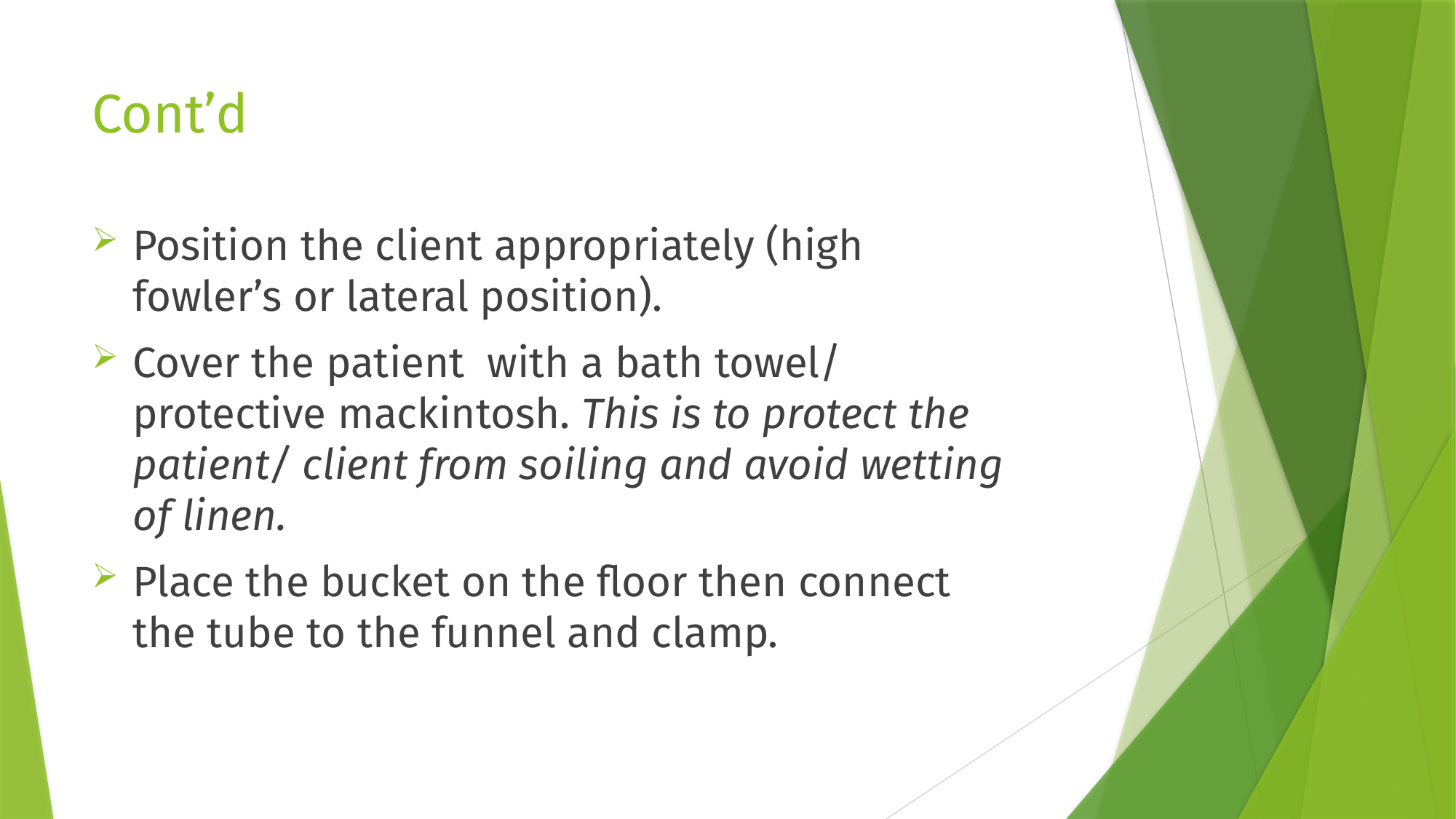

# Cont’d
Position the client appropriately (high fowler’s or lateral position).
Cover the patient  with a bath towel/ protective mackintosh. This is to protect the patient/ client from soiling and avoid wetting of linen.
Place the bucket on the floor then connect the tube to the funnel and clamp.